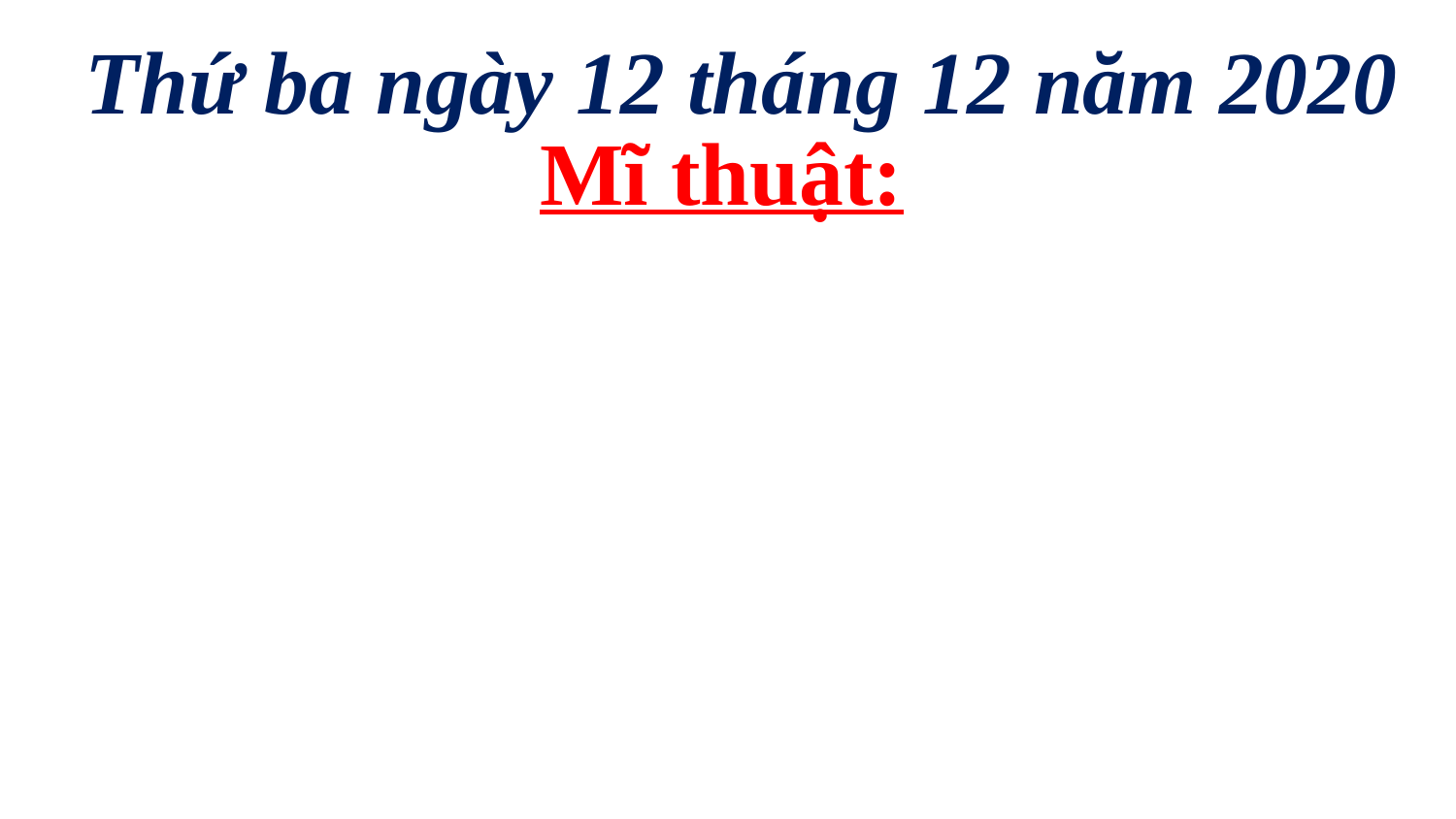

Thứ ba ngày 12 tháng 12 năm 2020
Mĩ thuật: